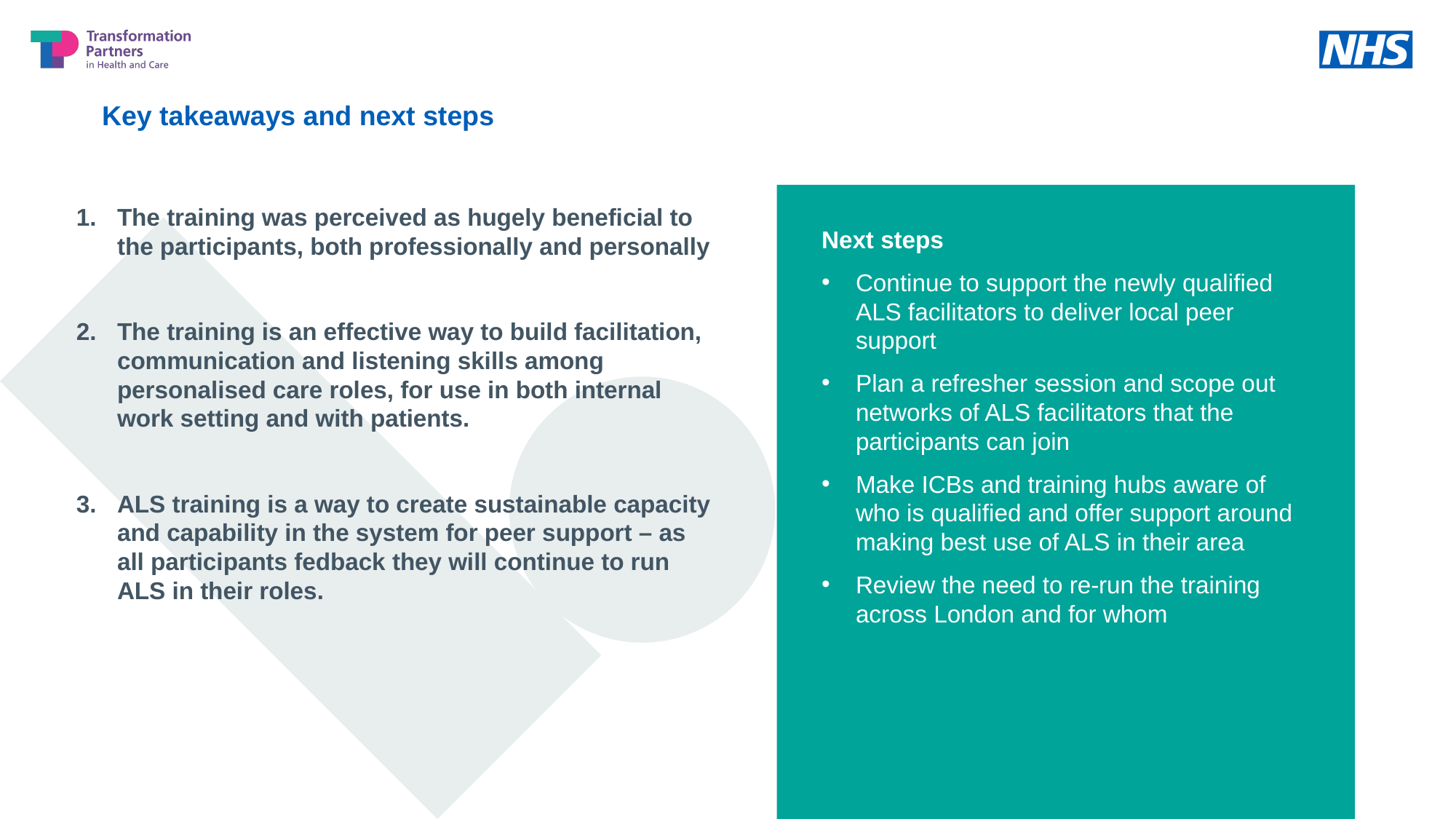

Key takeaways and next steps
The training was perceived as hugely beneficial to the participants, both professionally and personally

The training is an effective way to build facilitation, communication and listening skills among personalised care roles, for use in both internal work setting and with patients.

ALS training is a way to create sustainable capacity and capability in the system for peer support – as all participants fedback they will continue to run ALS in their roles.

Next steps
Continue to support the newly qualified ALS facilitators to deliver local peer support
Plan a refresher session and scope out networks of ALS facilitators that the participants can join
Make ICBs and training hubs aware of who is qualified and offer support around making best use of ALS in their area
Review the need to re-run the training across London and for whom